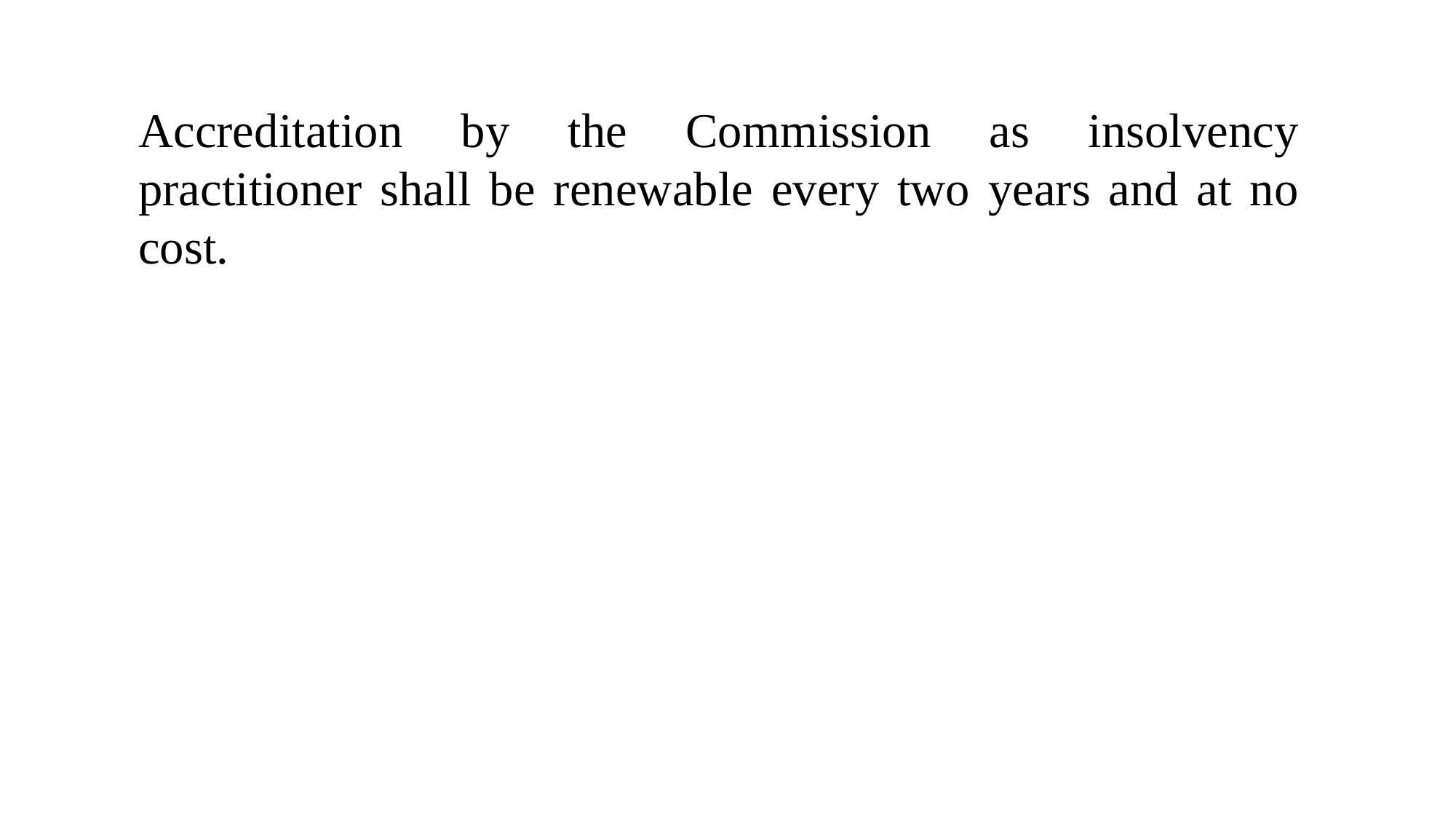

Accreditation by the Commission as insolvency practitioner shall be renewable every two years and at no cost.